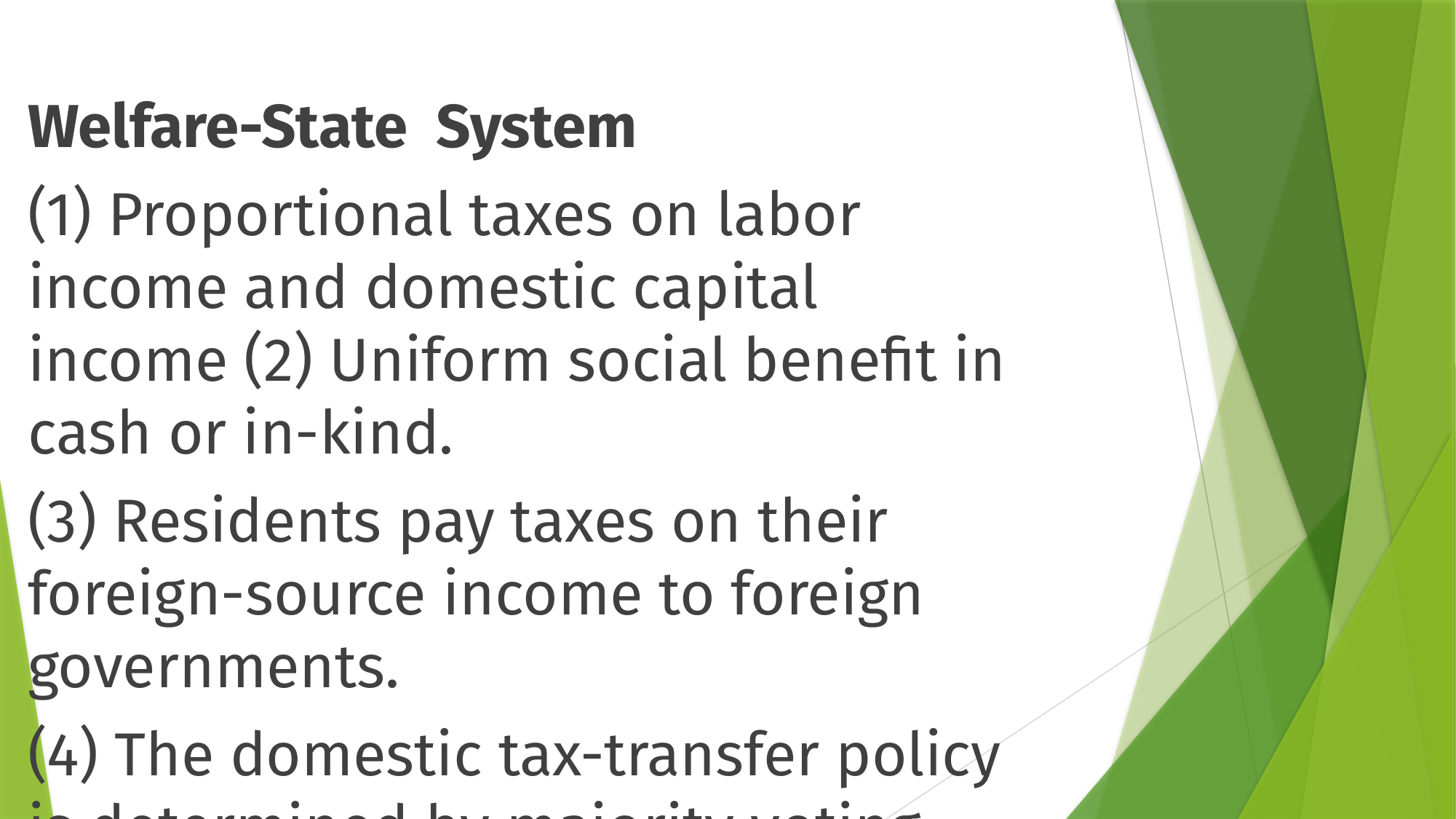

Welfare-State  System
(1) Proportional taxes on labor income and domestic capital income (2) Uniform social benefit in cash or in-kind.
(3) Residents pay taxes on their foreign-source income to foreign governments.
(4) The domestic tax-transfer policy is determined by majority voting.